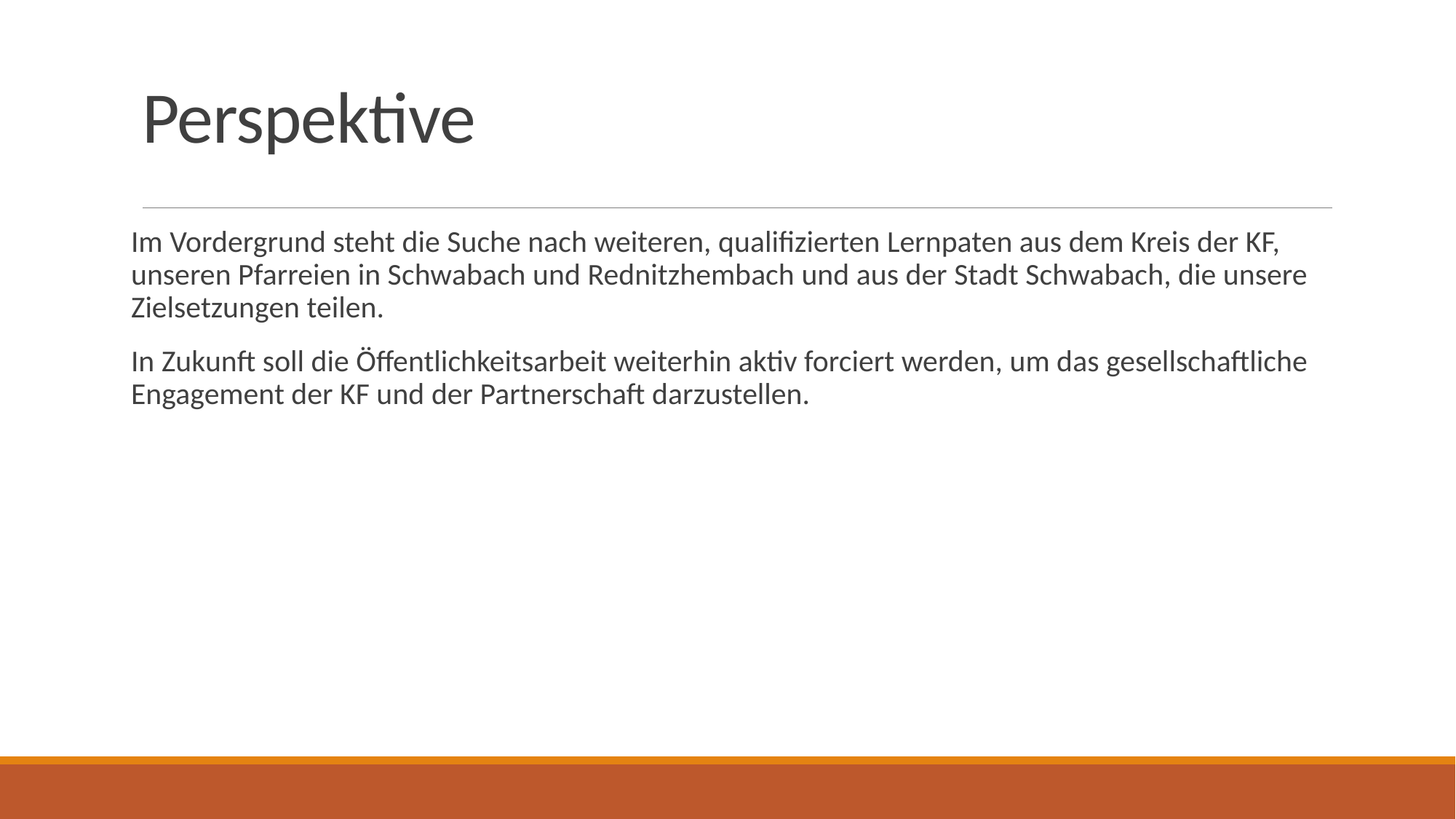

# Perspektive
Im Vordergrund steht die Suche nach weiteren, qualifizierten Lernpaten aus dem Kreis der KF, unseren Pfarreien in Schwabach und Rednitzhembach und aus der Stadt Schwabach, die unsere Zielsetzungen teilen.
In Zukunft soll die Öffentlichkeitsarbeit weiterhin aktiv forciert werden, um das gesellschaftliche Engagement der KF und der Partnerschaft darzustellen.